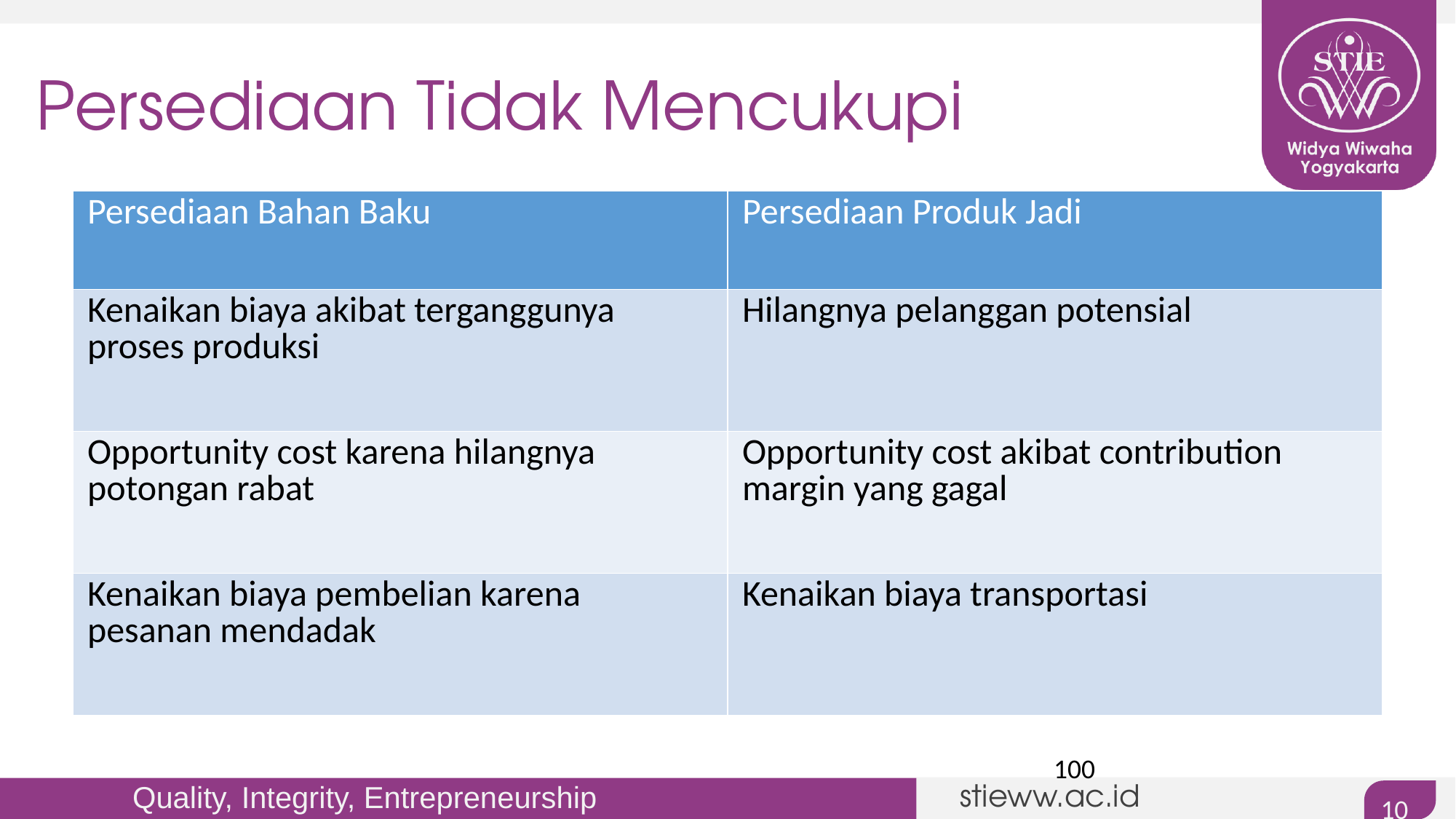

# Persediaan Tidak Mencukupi
| Persediaan Bahan Baku | Persediaan Produk Jadi |
| --- | --- |
| Kenaikan biaya akibat terganggunya proses produksi | Hilangnya pelanggan potensial |
| Opportunity cost karena hilangnya potongan rabat | Opportunity cost akibat contribution margin yang gagal |
| Kenaikan biaya pembelian karena pesanan mendadak | Kenaikan biaya transportasi |

100